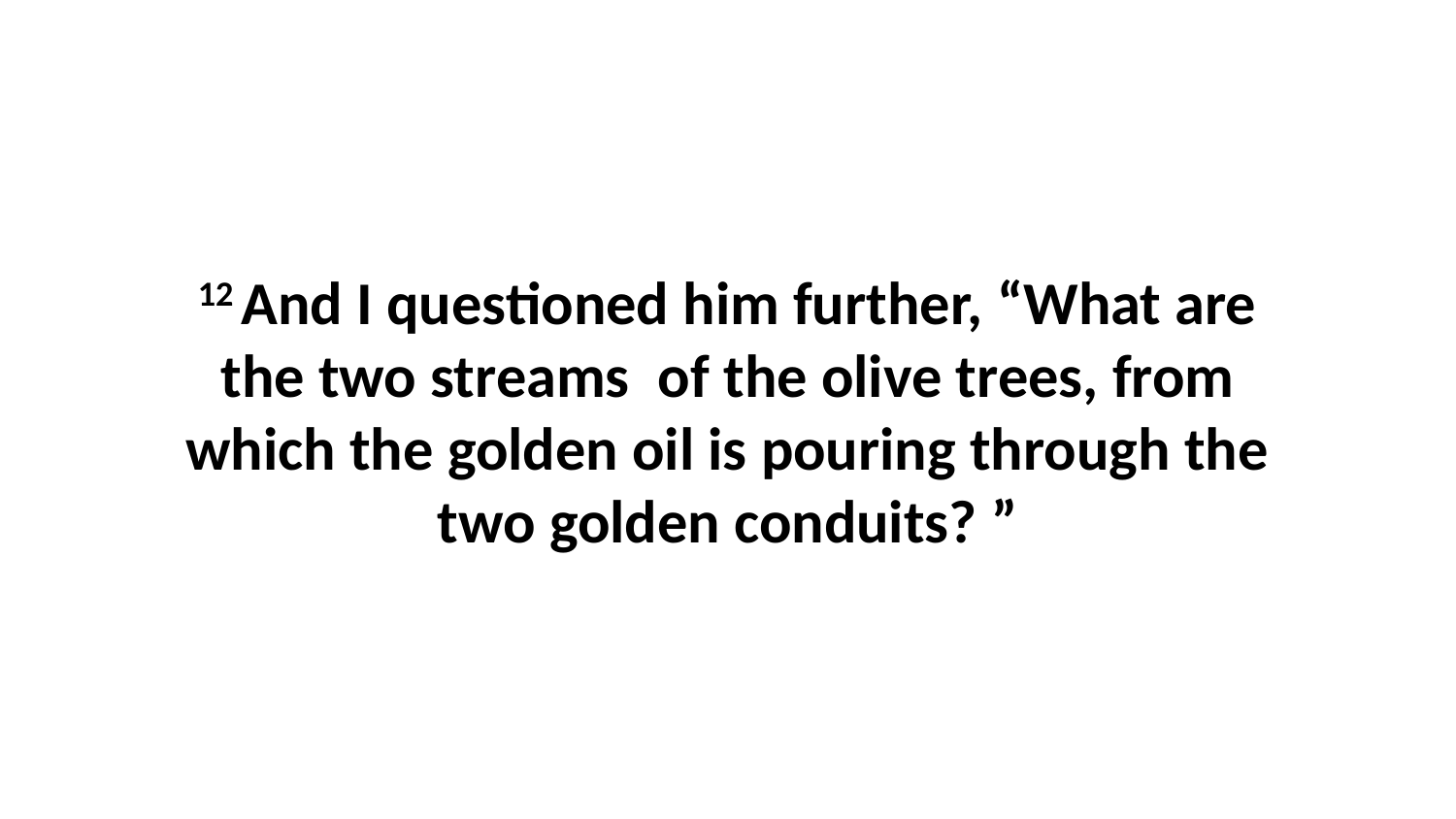

12 And I questioned him further, “What are the two streams  of the olive trees, from which the golden oil is pouring through the two golden conduits? ”